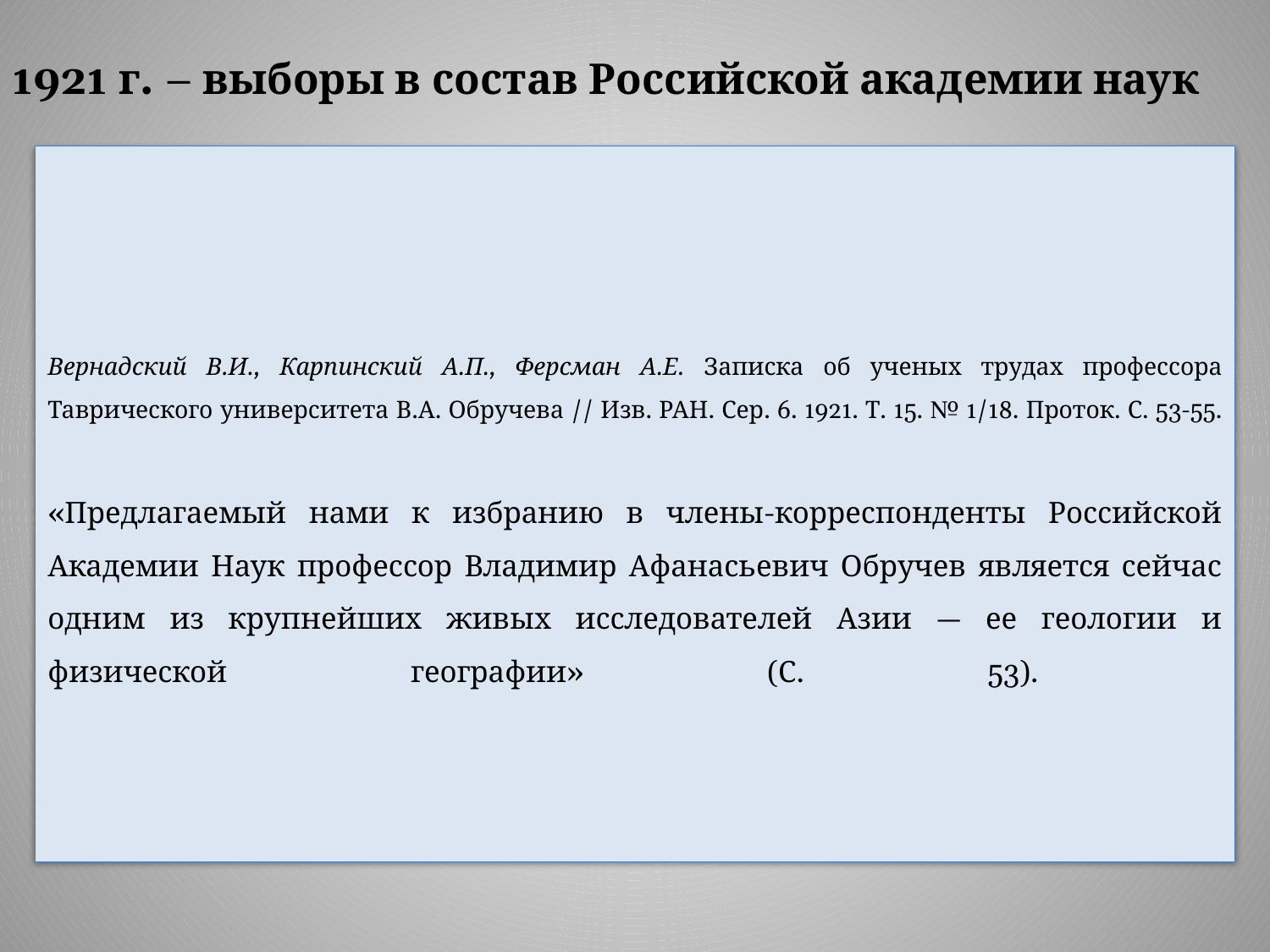

1921 г. – выборы в состав Российской академии наук
# Вернадский В.И., Карпинский А.П., Ферсман А.Е. Записка об ученых трудах профессора Таврического университета В.А. Обручева // Изв. РАН. Сер. 6. 1921. Т. 15. № 1/18. Проток. С. 53-55. «Предлагаемый нами к избранию в члены-корреспонденты Российской Академии Наук профессор Владимир Афанасьевич Обручев является сейчас одним из крупнейших живых исследователей Азии — ее геологии и физической географии» (С. 53).